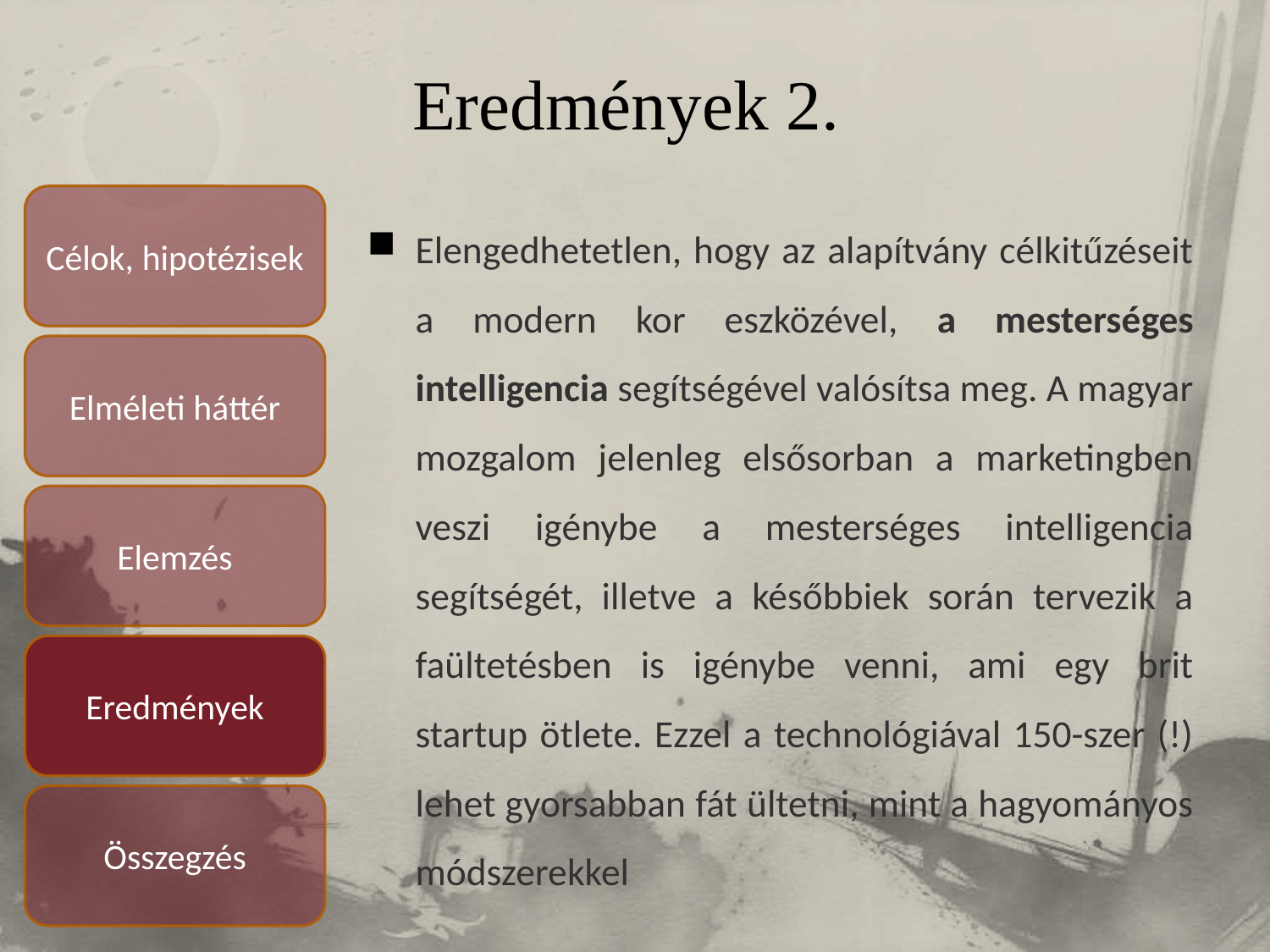

# Eredmények 2.
Célok, hipotézisek
Elengedhetetlen, hogy az alapítvány célkitűzéseit a modern kor eszközével, a mesterséges intelligencia segítségével valósítsa meg. A magyar mozgalom jelenleg elsősorban a marketingben veszi igénybe a mesterséges intelligencia segítségét, illetve a későbbiek során tervezik a faültetésben is igénybe venni, ami egy brit startup ötlete. Ezzel a technológiával 150-szer (!) lehet gyorsabban fát ültetni, mint a hagyományos módszerekkel

Elméleti háttér
Elemzés
Eredmények
Összegzés